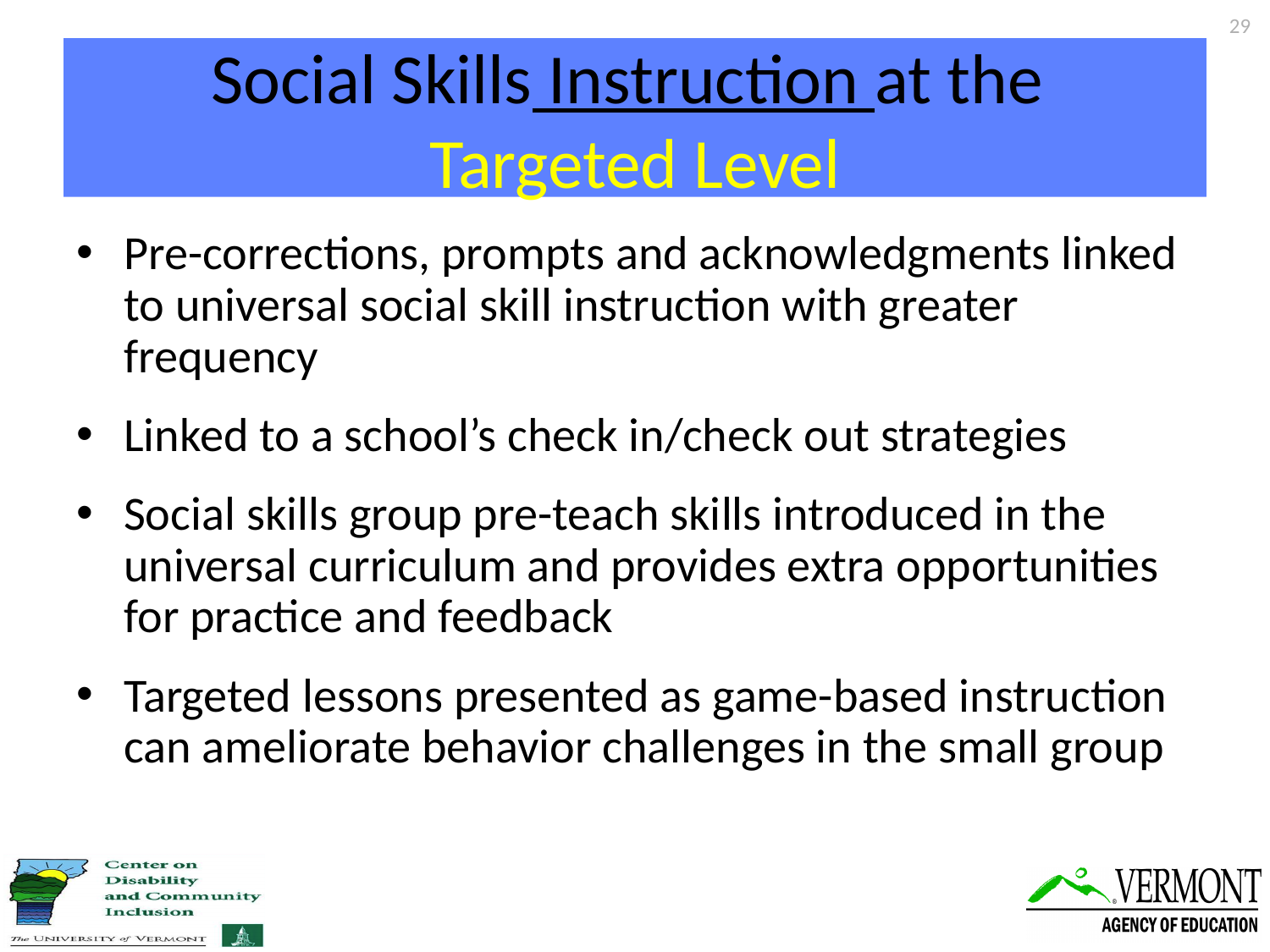

29
# Social Skills Instruction at the Targeted Level
Pre-corrections, prompts and acknowledgments linked to universal social skill instruction with greater frequency

Linked to a school’s check in/check out strategies

Social skills group pre-teach skills introduced in the universal curriculum and provides extra opportunities for practice and feedback

Targeted lessons presented as game-based instruction can ameliorate behavior challenges in the small group